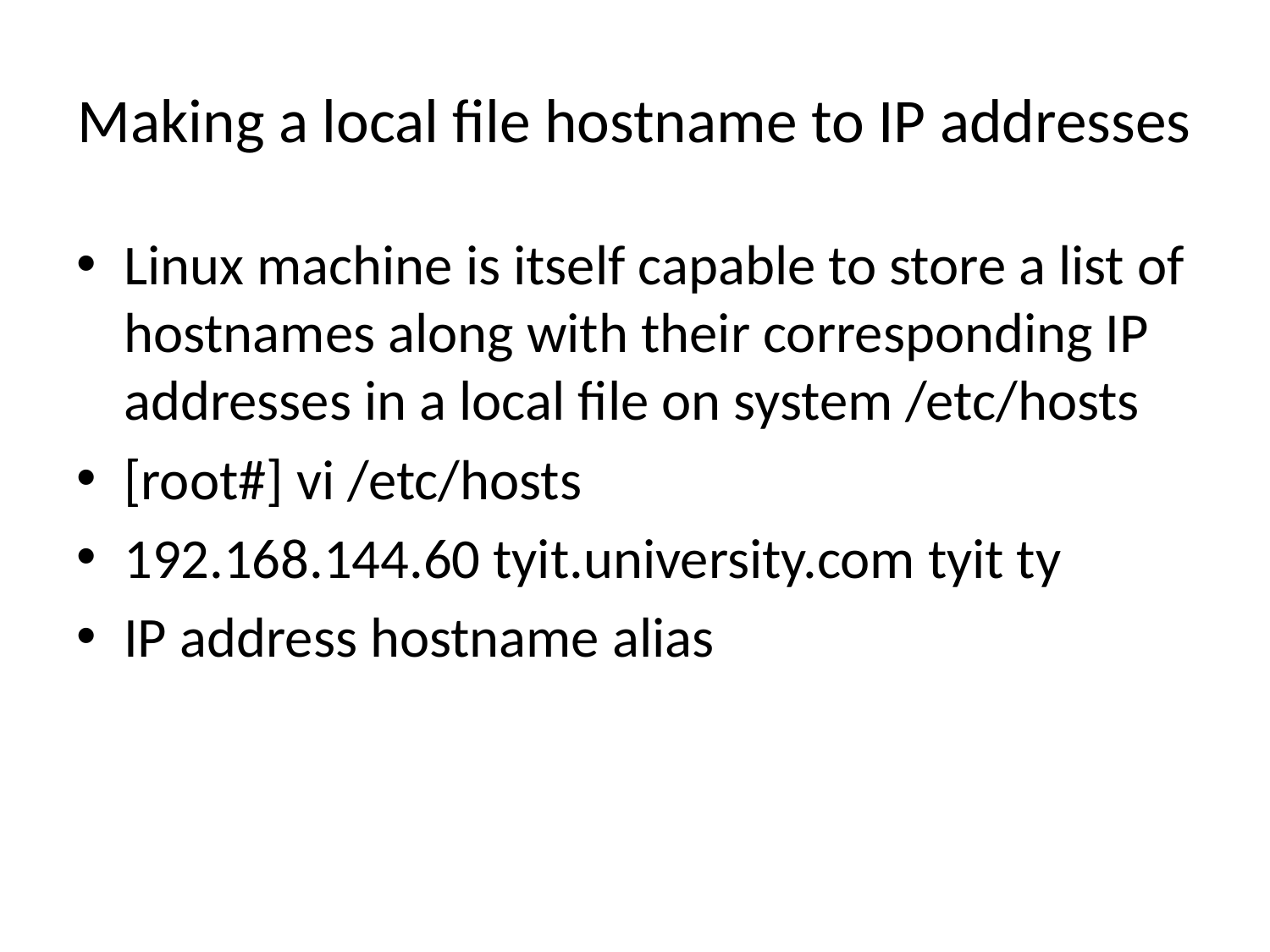

# Making a local file hostname to IP addresses
Linux machine is itself capable to store a list of hostnames along with their corresponding IP addresses in a local file on system /etc/hosts
[root#] vi /etc/hosts
192.168.144.60 tyit.university.com tyit ty
IP address hostname alias